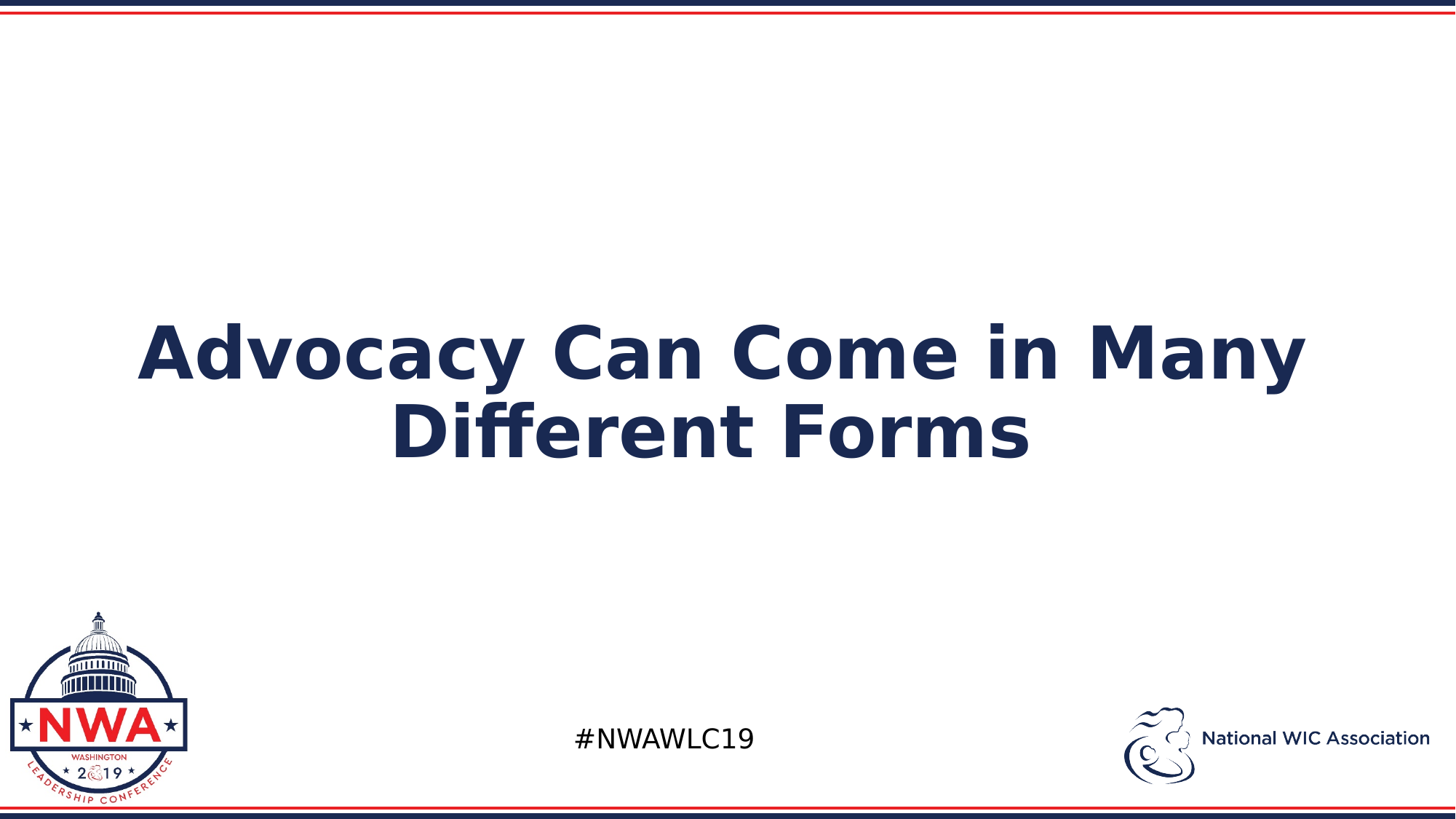

Advocacy Can Come in Many Different Forms